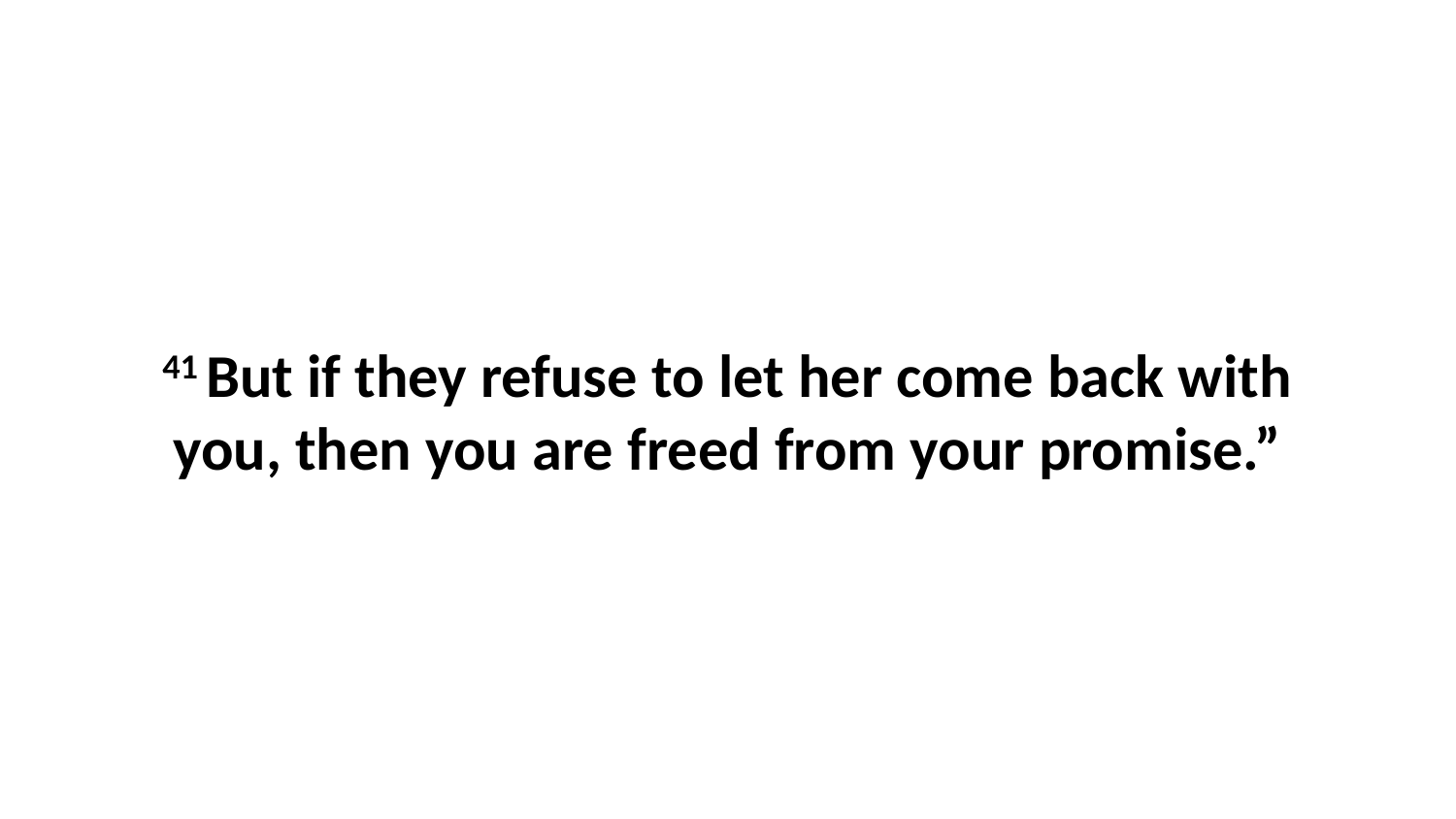

41 But if they refuse to let her come back with you, then you are freed from your promise.”